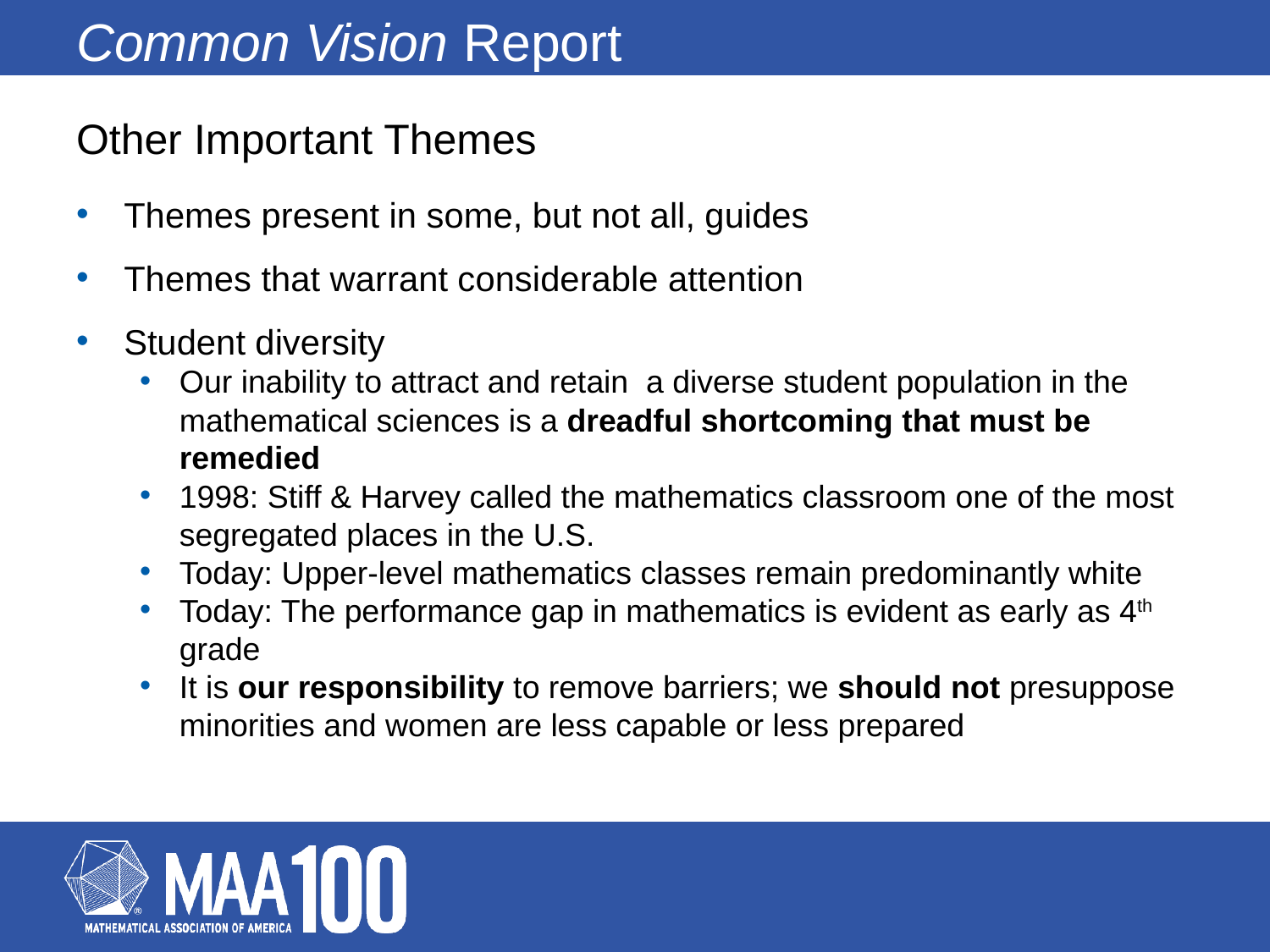

# Common Vision Report
Other Important Themes

Themes present in some, but not all, guides

Themes that warrant considerable attention

Student diversity
Our inability to attract and retain  a diverse student population in the mathematical sciences is a dreadful shortcoming that must be remedied
1998: Stiff & Harvey called the mathematics classroom one of the most segregated places in the U.S.
Today: Upper-level mathematics classes remain predominantly white
Today: The performance gap in mathematics is evident as early as 4th grade
It is our responsibility to remove barriers; we should not presuppose minorities and women are less capable or less prepared